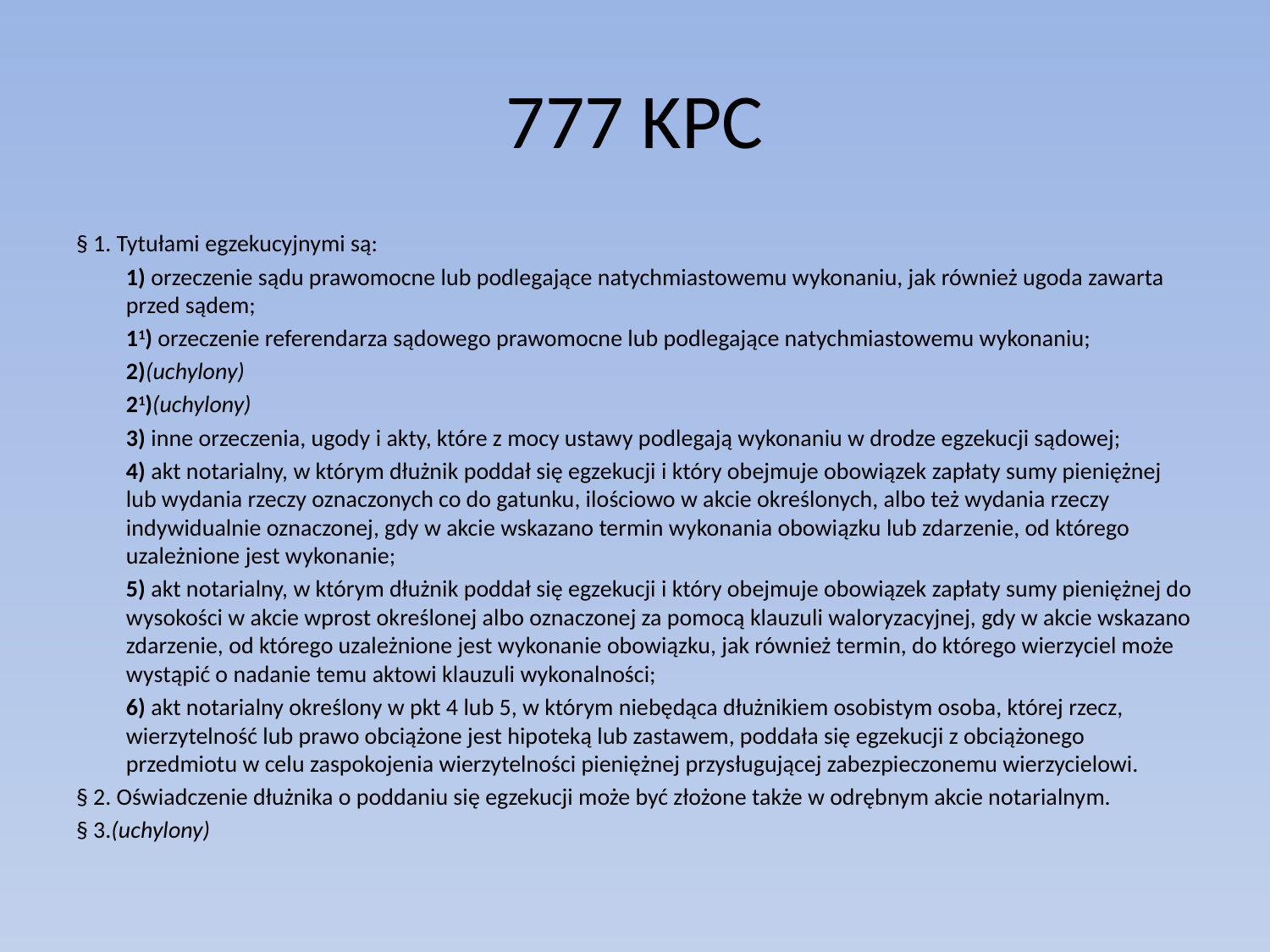

# 777 KPC
§ 1. Tytułami egzekucyjnymi są:
	1) orzeczenie sądu prawomocne lub podlegające natychmiastowemu wykonaniu, jak również ugoda zawarta przed sądem;
	11) orzeczenie referendarza sądowego prawomocne lub podlegające natychmiastowemu wykonaniu;
	2)(uchylony)
	21)(uchylony)
	3) inne orzeczenia, ugody i akty, które z mocy ustawy podlegają wykonaniu w drodze egzekucji sądowej;
	4) akt notarialny, w którym dłużnik poddał się egzekucji i który obejmuje obowiązek zapłaty sumy pieniężnej lub wydania rzeczy oznaczonych co do gatunku, ilościowo w akcie określonych, albo też wydania rzeczy indywidualnie oznaczonej, gdy w akcie wskazano termin wykonania obowiązku lub zdarzenie, od którego uzależnione jest wykonanie;
	5) akt notarialny, w którym dłużnik poddał się egzekucji i który obejmuje obowiązek zapłaty sumy pieniężnej do wysokości w akcie wprost określonej albo oznaczonej za pomocą klauzuli waloryzacyjnej, gdy w akcie wskazano zdarzenie, od którego uzależnione jest wykonanie obowiązku, jak również termin, do którego wierzyciel może wystąpić o nadanie temu aktowi klauzuli wykonalności;
	6) akt notarialny określony w pkt 4 lub 5, w którym niebędąca dłużnikiem osobistym osoba, której rzecz, wierzytelność lub prawo obciążone jest hipoteką lub zastawem, poddała się egzekucji z obciążonego przedmiotu w celu zaspokojenia wierzytelności pieniężnej przysługującej zabezpieczonemu wierzycielowi.
§ 2. Oświadczenie dłużnika o poddaniu się egzekucji może być złożone także w odrębnym akcie notarialnym.
§ 3.(uchylony)